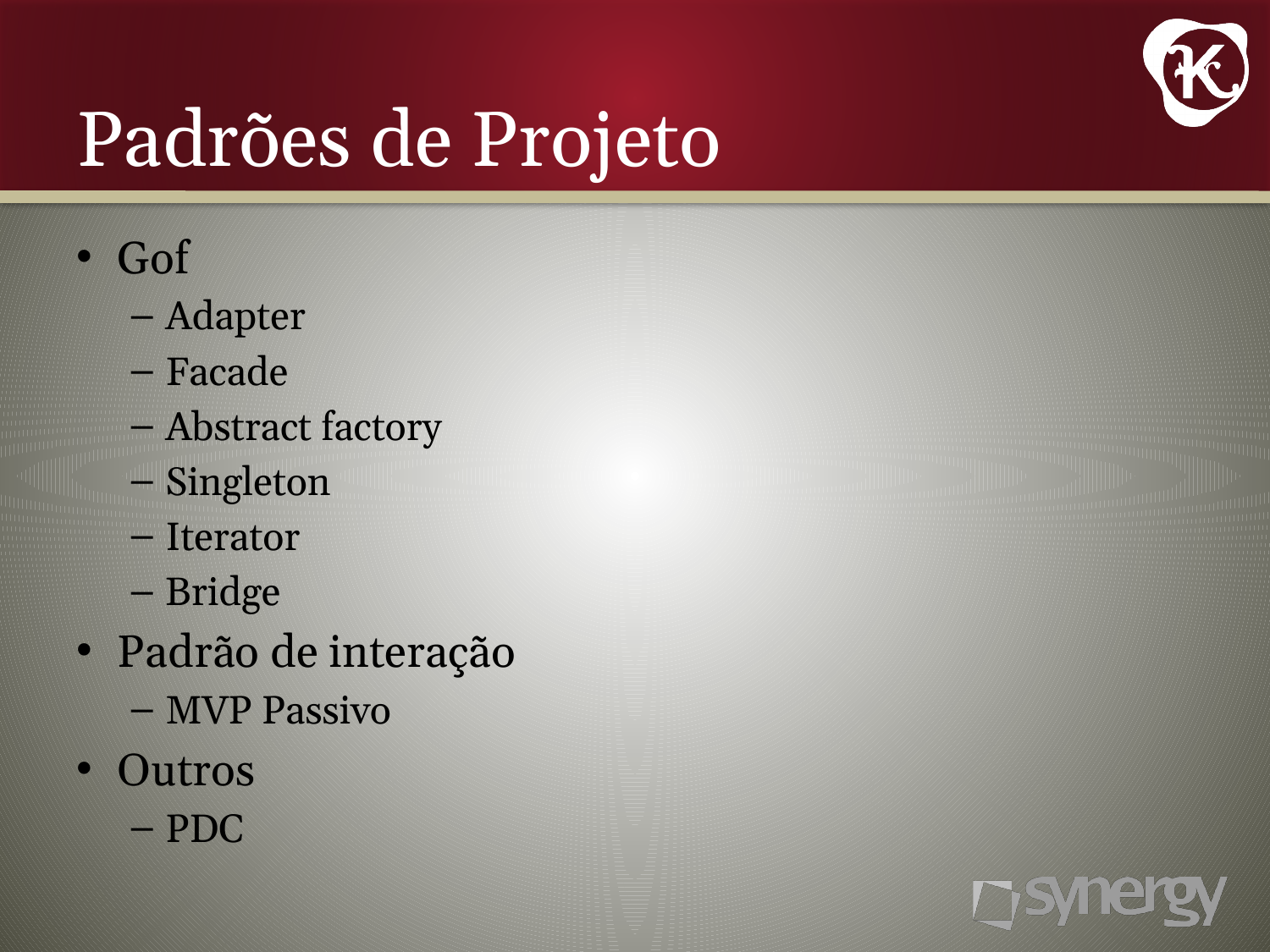

# Padrões de Projeto
Gof
Adapter
Facade
Abstract factory
Singleton
Iterator
Bridge
Padrão de interação
MVP Passivo
Outros
PDC